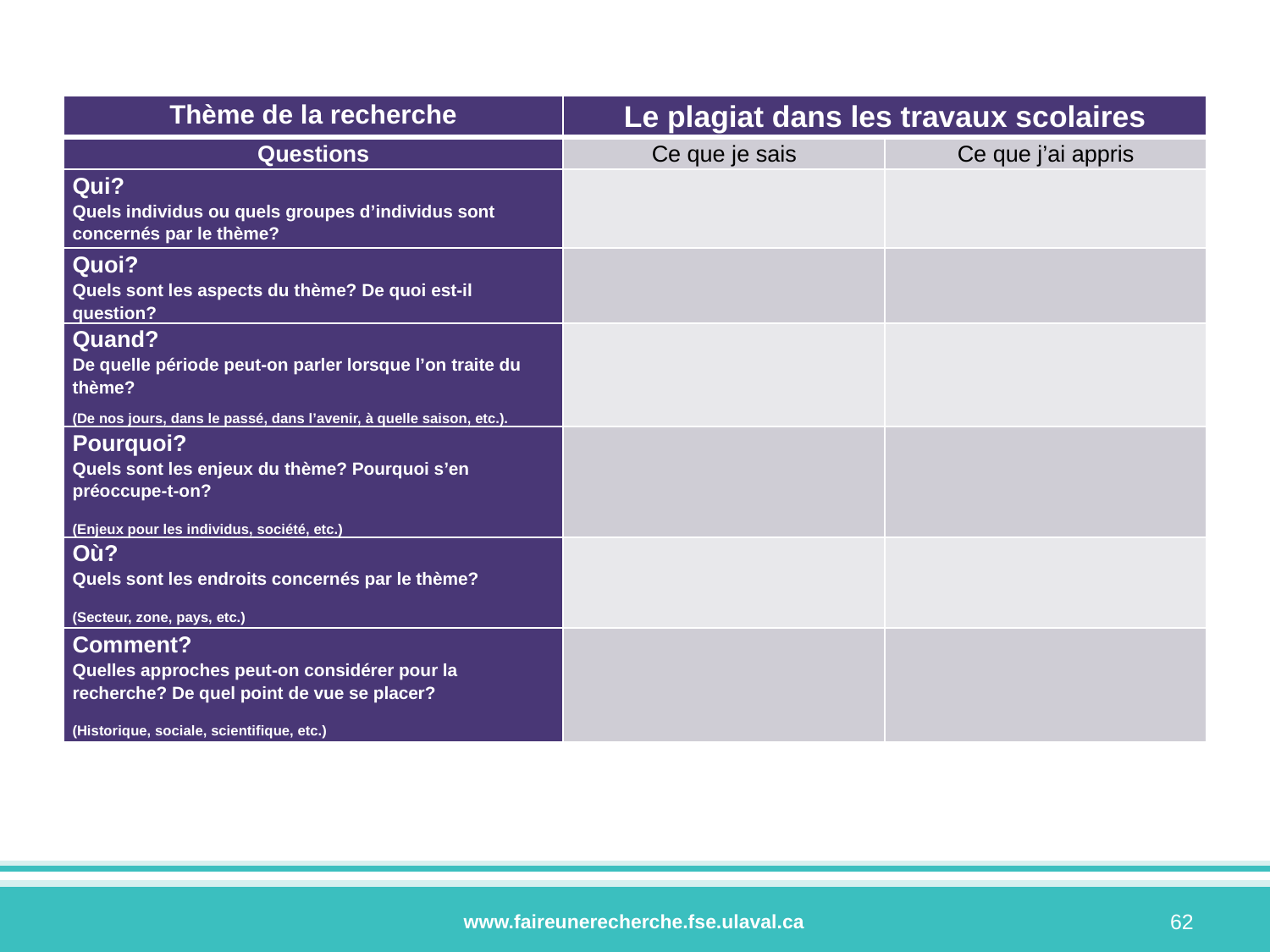

| Thème de la recherche | Le plagiat dans les travaux scolaires |  |
| --- | --- | --- |
| Questions | Ce que je sais | Ce que j’ai appris |
| Qui? Quels individus ou quels groupes d’individus sont concernés par le thème? |  |  |
| Quoi? Quels sont les aspects du thème? De quoi est-il question? |  |  |
| Quand? De quelle période peut-on parler lorsque l’on traite du thème? (De nos jours, dans le passé, dans l’avenir, à quelle saison, etc.). |  |  |
| Pourquoi? Quels sont les enjeux du thème? Pourquoi s’en préoccupe-t-on? (Enjeux pour les individus, société, etc.) |  |  |
| Où? Quels sont les endroits concernés par le thème? (Secteur, zone, pays, etc.) |  |  |
| Comment? Quelles approches peut-on considérer pour la recherche? De quel point de vue se placer? (Historique, sociale, scientifique, etc.) |  |  |
62